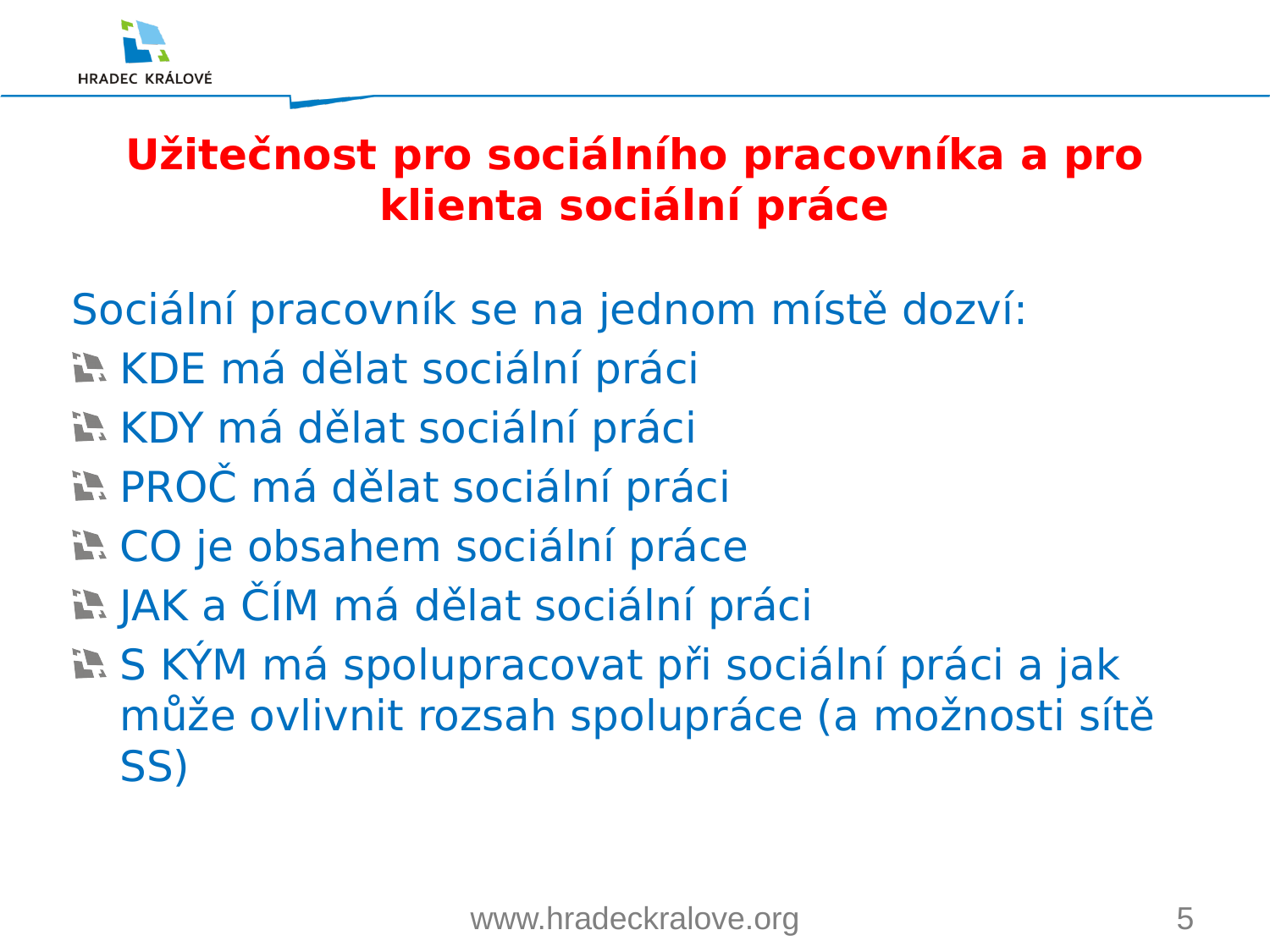

# Užitečnost pro sociálního pracovníka a pro klienta sociální práce
Sociální pracovník se na jednom místě dozví:
KDE má dělat sociální práci
KDY má dělat sociální práci
PROČ má dělat sociální práci
CO je obsahem sociální práce
JAK a ČÍM má dělat sociální práci
S KÝM má spolupracovat při sociální práci a jak může ovlivnit rozsah spolupráce (a možnosti sítě SS)